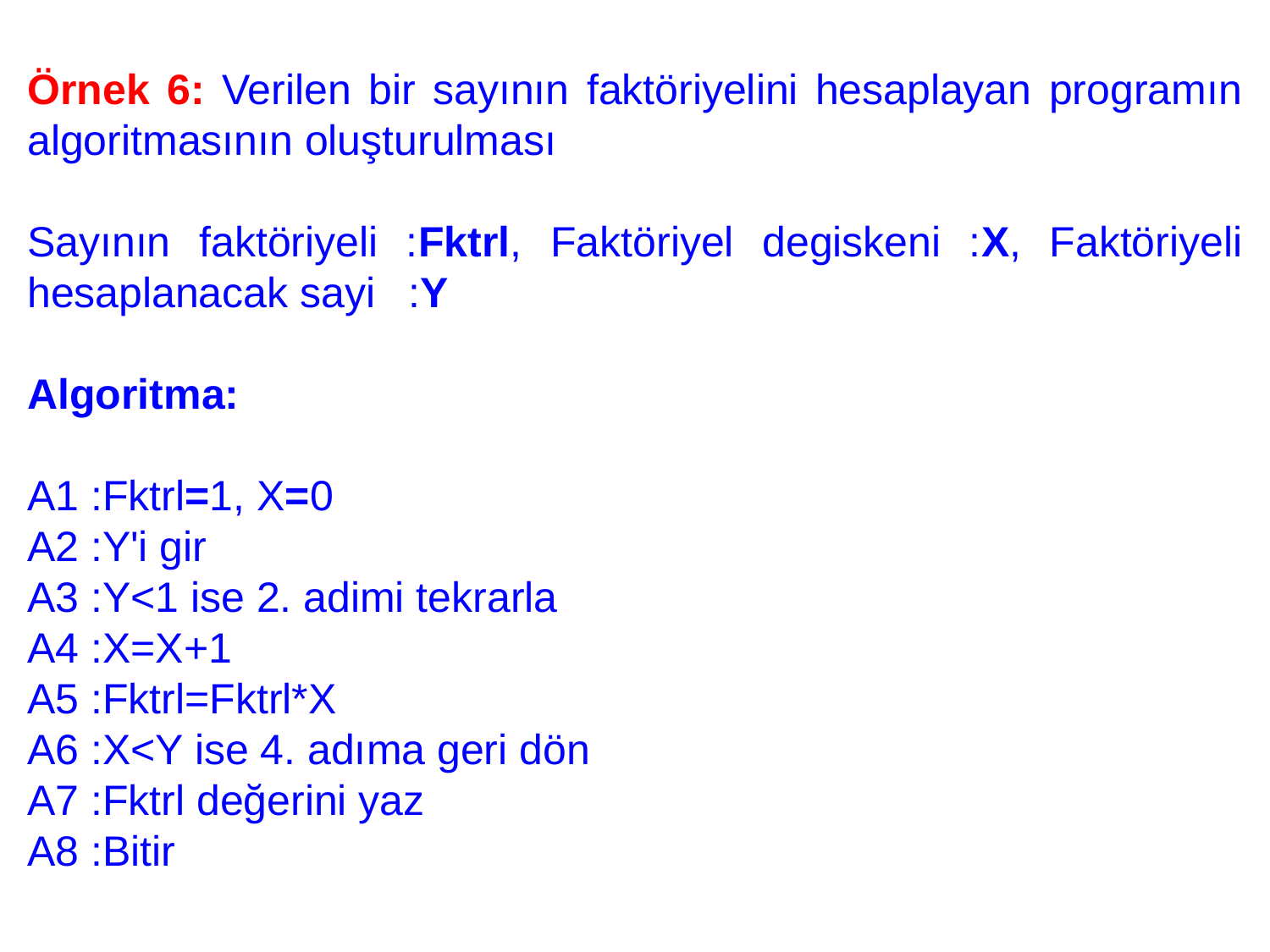

Örnek 6: Verilen bir sayının faktöriyelini hesaplayan programın algoritmasının oluşturulması

Sayının faktöriyeli :Fktrl, Faktöriyel degiskeni :X, Faktöriyeli hesaplanacak sayi 	:Y

Algoritma:

A1 :Fktrl=1, X=0
A2 :Y'i gir
A3 :Y<1 ise 2. adimi tekrarla
A4 :X=X+1
A5 :Fktrl=Fktrl*X
A6 :X<Y ise 4. adıma geri dön
A7 :Fktrl değerini yaz
A8 :Bitir